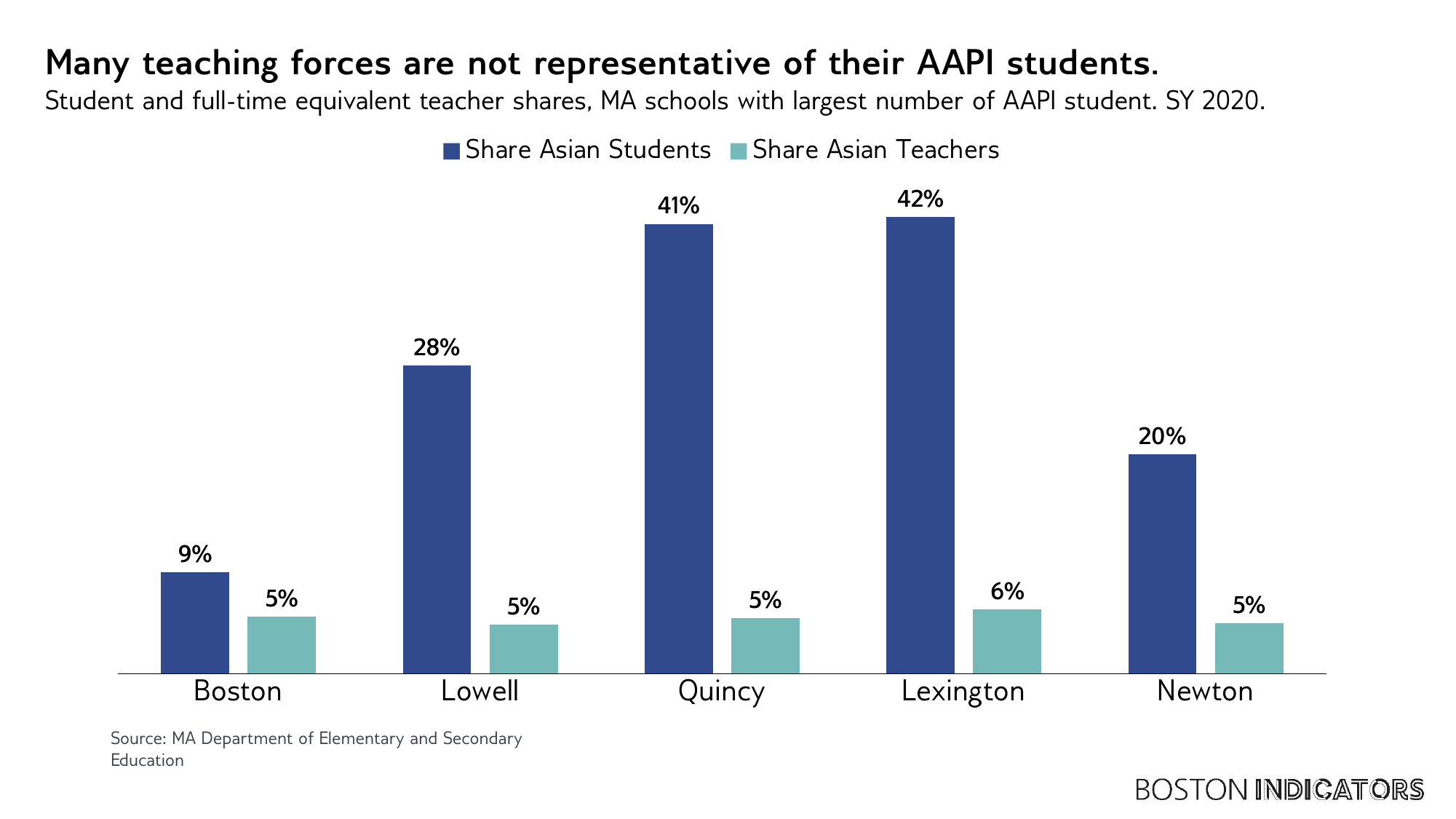

# Many teaching forces are not representative of their AAPI students. Student and full-time equivalent teacher shares, MA schools with largest number of AAPI student. SY 2020.

### Chart

| Category | Share Asian Students | Share Asian Teachers |
|---|---|---|
| Boston | 0.093 | 0.052 |
| Lowell | 0.282 | 0.045 |
| Quincy | 0.412 | 0.051 |
| Lexington | 0.418 | 0.059 |
| Newton | 0.201 | 0.046 |
Source: MA Department of Elementary and Secondary Education